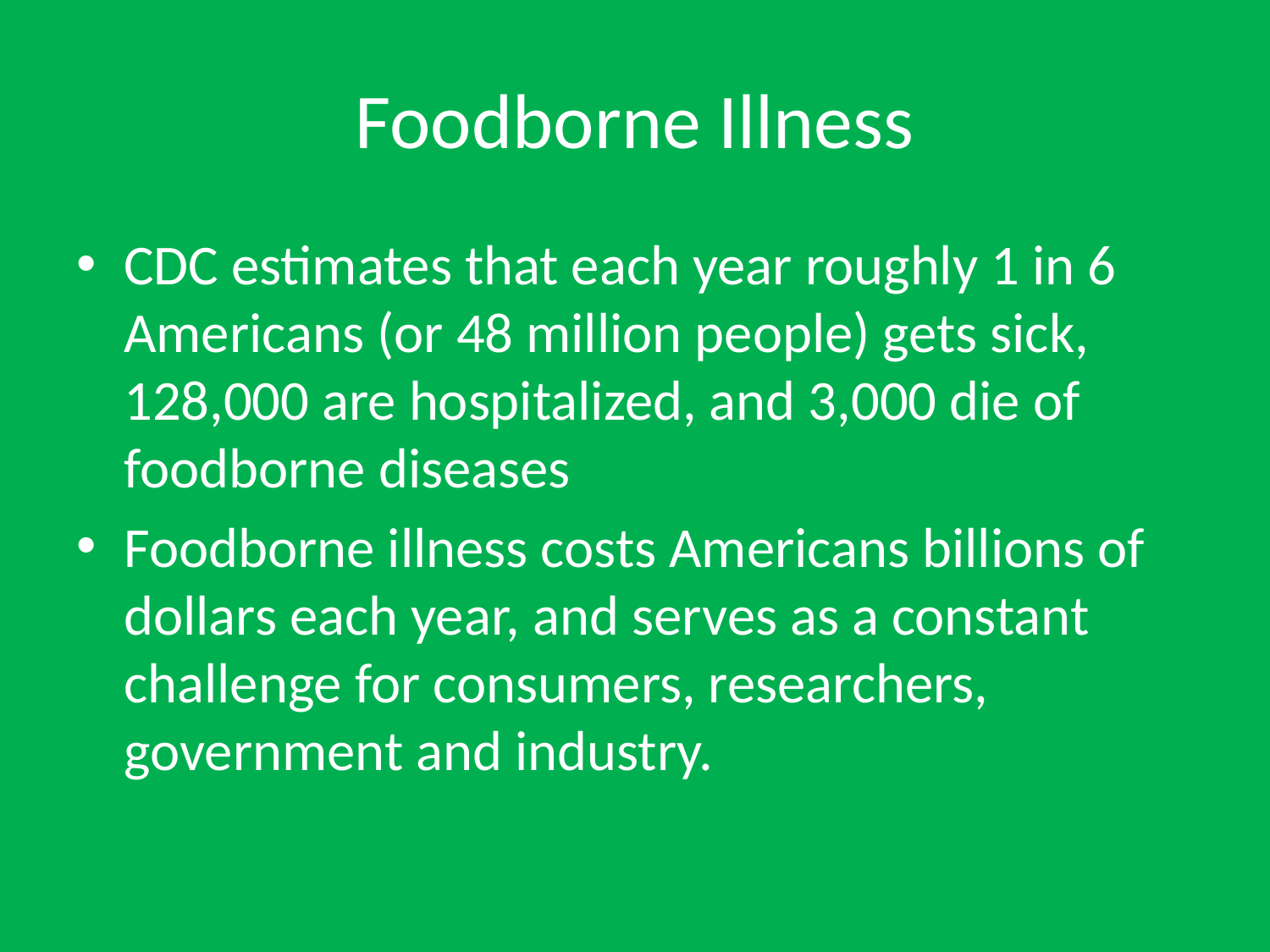

# Foodborne Illness
CDC estimates that each year roughly 1 in 6 Americans (or 48 million people) gets sick, 128,000 are hospitalized, and 3,000 die of foodborne diseases
Foodborne illness costs Americans billions of dollars each year, and serves as a constant challenge for consumers, researchers, government and industry.